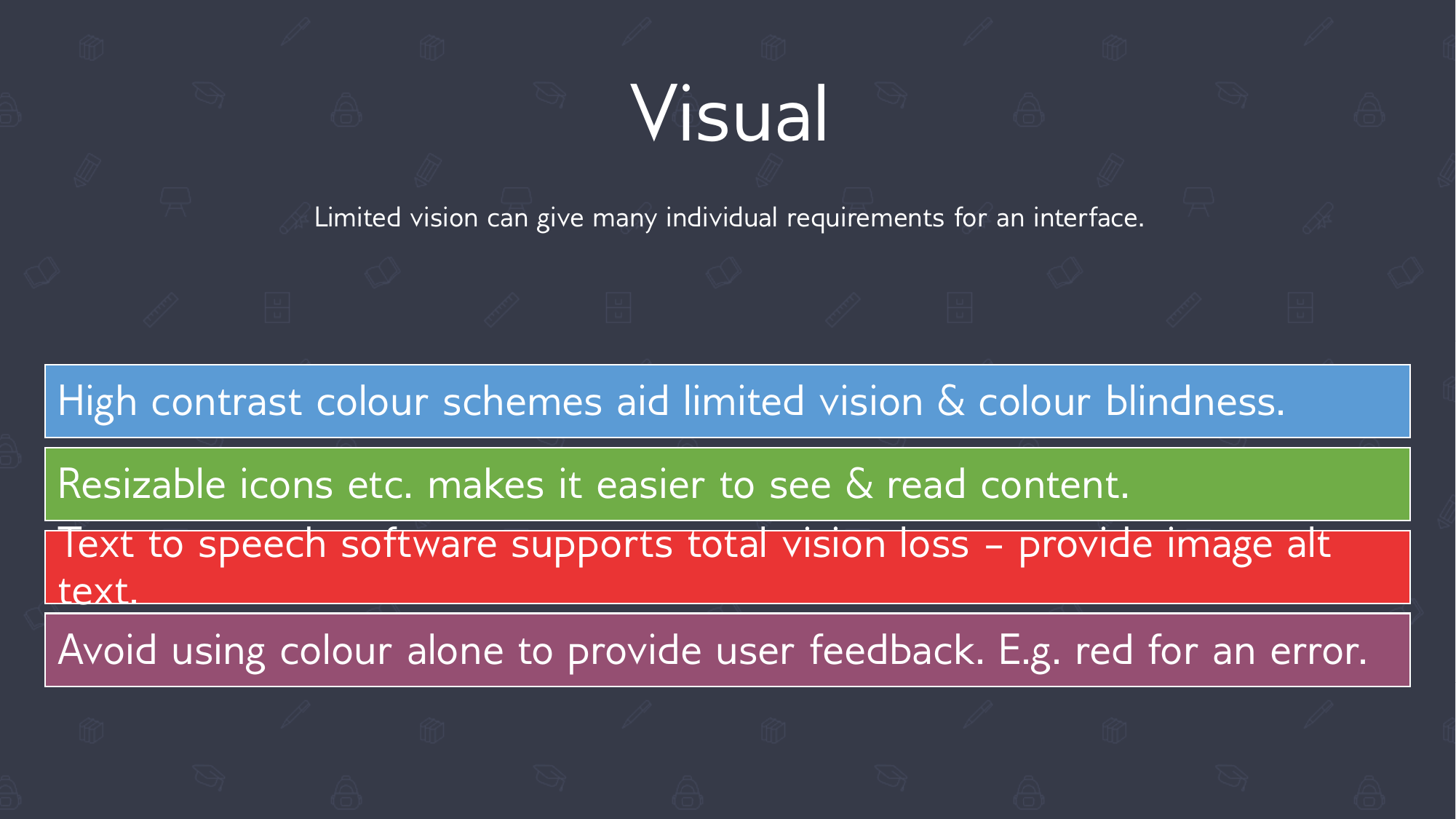

# Visual
Limited vision can give many individual requirements for an interface.
High contrast colour schemes aid limited vision & colour blindness.
Resizable icons etc. makes it easier to see & read content.
Text to speech software supports total vision loss – provide image alt text.
Avoid using colour alone to provide user feedback. E.g. red for an error.